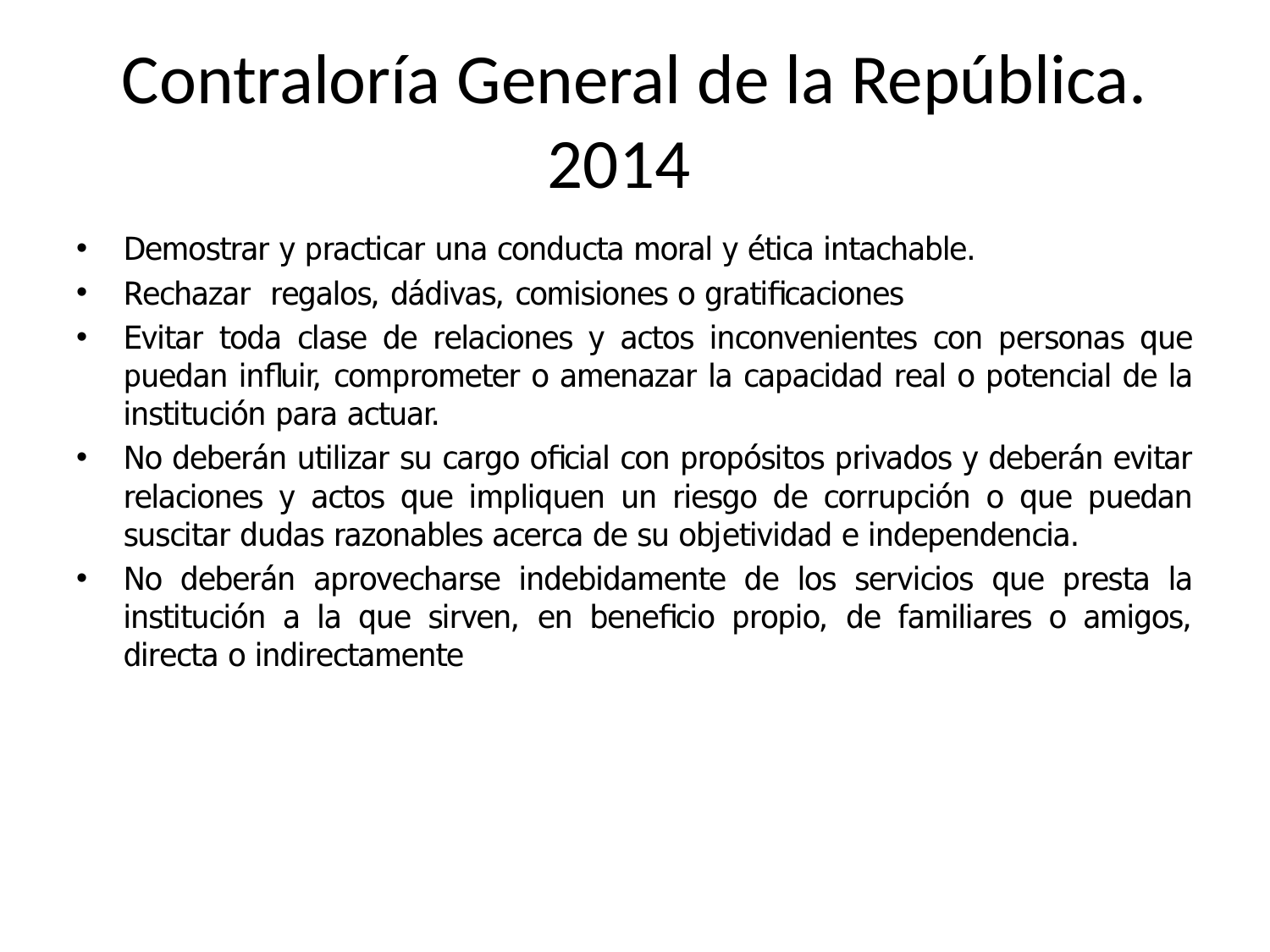

# Contraloría General de la República. 2014
Demostrar y practicar una conducta moral y ética intachable.
Rechazar  regalos, dádivas, comisiones o gratificaciones
Evitar toda clase de relaciones y actos inconvenientes con personas que puedan influir, comprometer o amenazar la capacidad real o potencial de la institución para actuar.
No deberán utilizar su cargo oficial con propósitos privados y deberán evitar relaciones y actos que impliquen un riesgo de corrupción o que puedan suscitar dudas razonables acerca de su objetividad e independencia.
No deberán aprovecharse indebidamente de los servicios que presta la institución a la que sirven, en beneficio propio, de familiares o amigos, directa o indirectamente